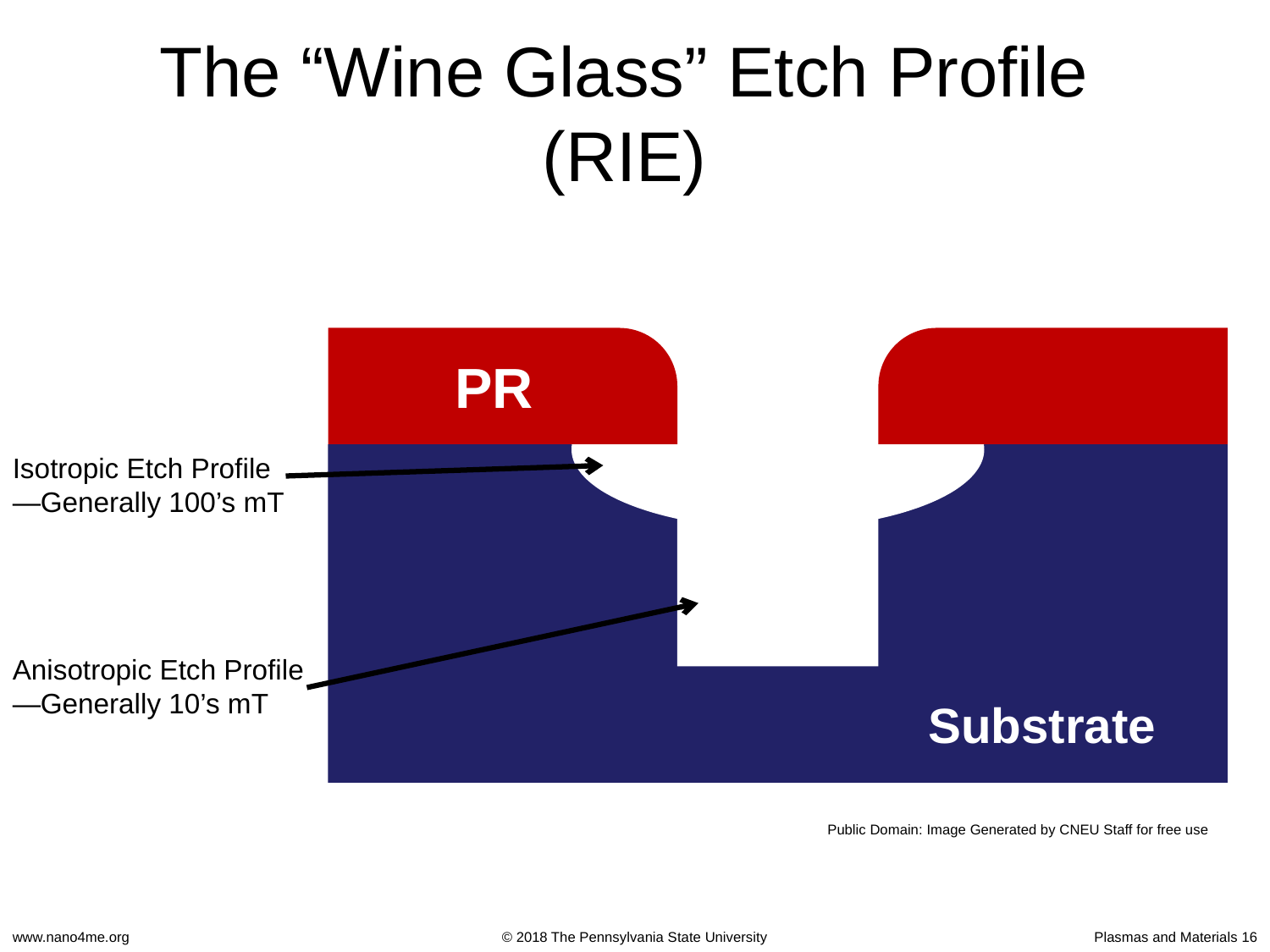

# The “Wine Glass” Etch Profile (RIE)
PR

Substrate
Isotropic Etch Profile
—Generally 100’s mT
Anisotropic Etch Profile
—Generally 10’s mT
Public Domain: Image Generated by CNEU Staff for free use